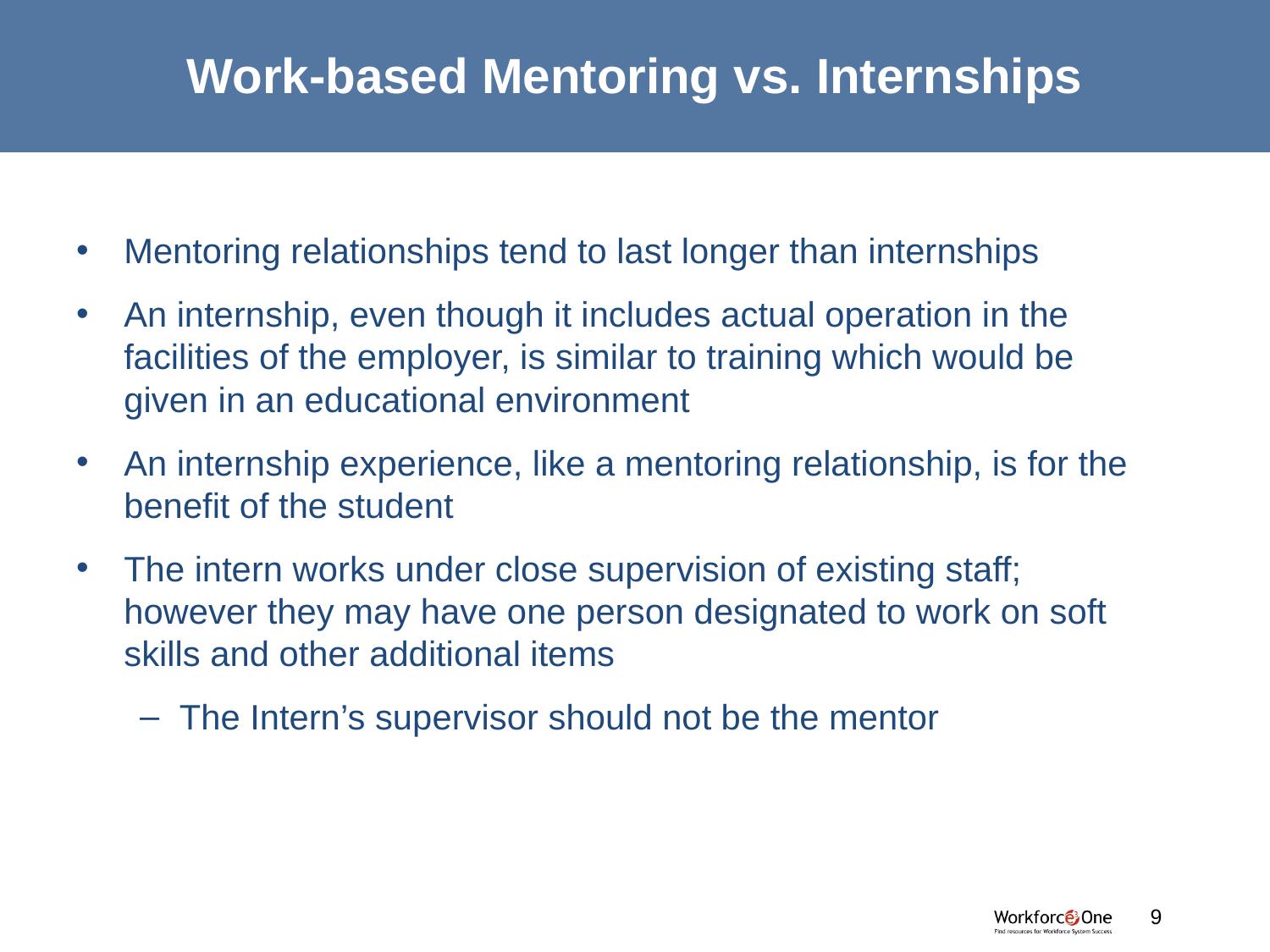

# Work-based Mentoring vs. Internships
Mentoring relationships tend to last longer than internships
An internship, even though it includes actual operation in the facilities of the employer, is similar to training which would be given in an educational environment
An internship experience, like a mentoring relationship, is for the benefit of the student
The intern works under close supervision of existing staff; however they may have one person designated to work on soft skills and other additional items
The Intern’s supervisor should not be the mentor

#
9